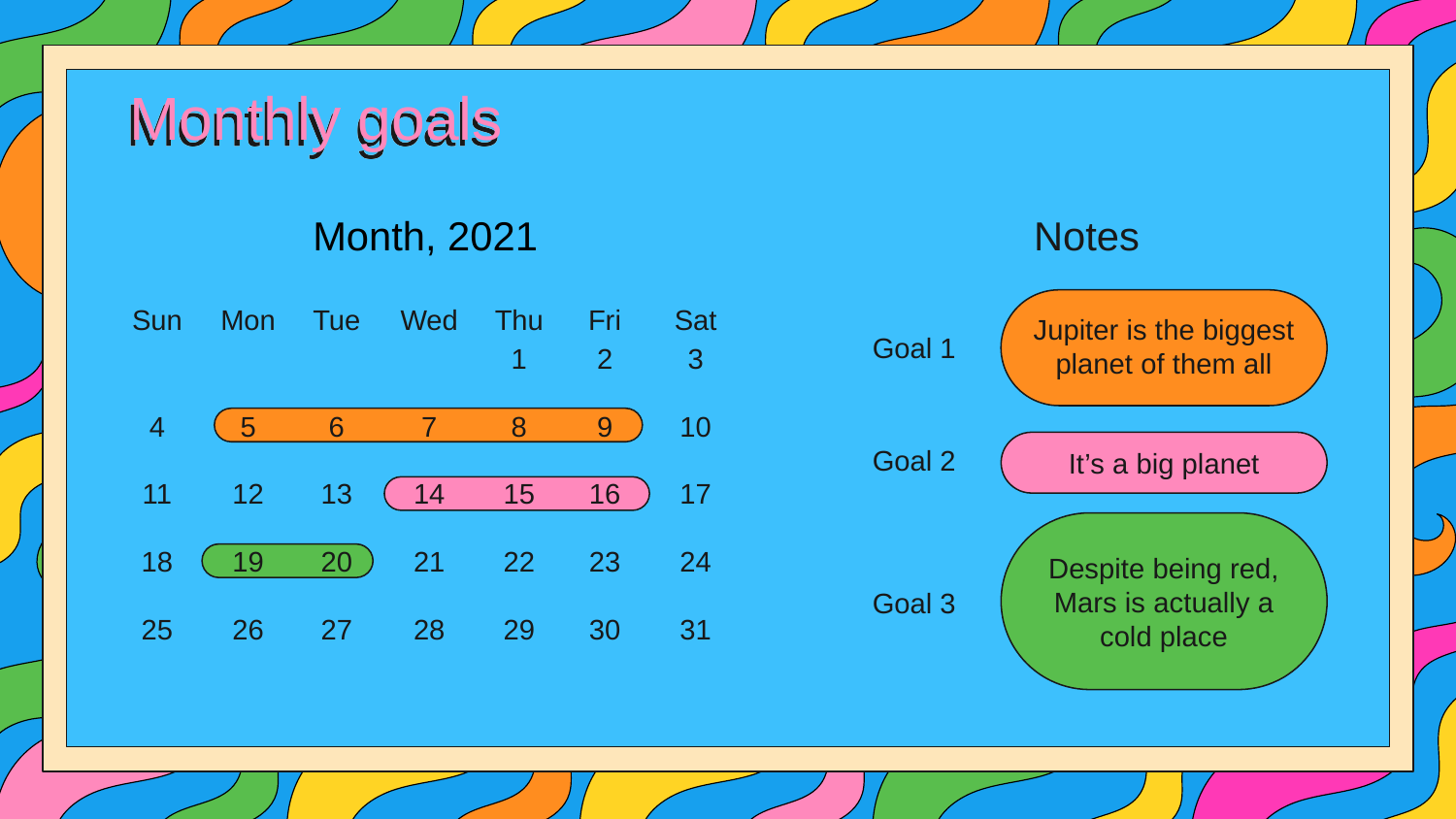

# Monthly goals
Month, 2021
Notes
Sun
Mon
Tue
Wed
Thu
Fri
Sat
1
2
3

4
5
6
7
8
9
10

11
12
13
14
15
16
17

18
19
20
21
22
23
24
25
26
27
28
29
30
31

Jupiter is the biggest planet of them all
Goal 1
Goal 2

It’s a big planet

Despite being red, Mars is actually a cold place
Goal 3